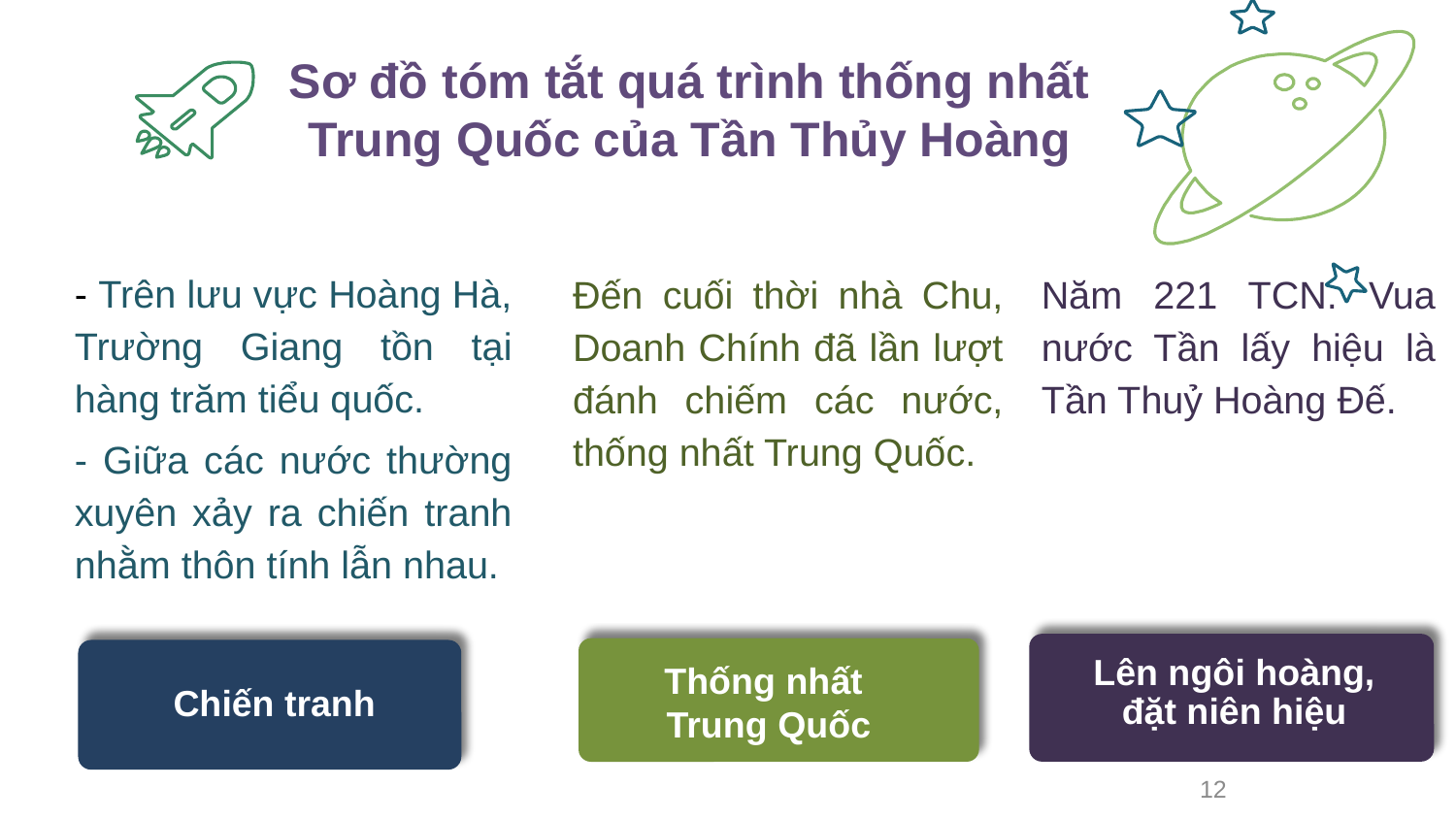

Sơ đồ tóm tắt quá trình thống nhất
Trung Quốc của Tần Thủy Hoàng

- Trên lưu vực Hoàng Hà, Trường Giang tồn tại hàng trăm tiểu quốc.
- Giữa các nước thường xuyên xảy ra chiến tranh nhằm thôn tính lẫn nhau.
Đến cuối thời nhà Chu, Doanh Chính đã lần lượt đánh chiếm các nước, thống nhất Trung Quốc.
Năm 221 TCN. Vua nước Tần lấy hiệu là Tần Thuỷ Hoàng Đế.

Lên ngôi hoàng, đặt niên hiệu

Thống nhất
Trung Quốc
Chiến tranh
12